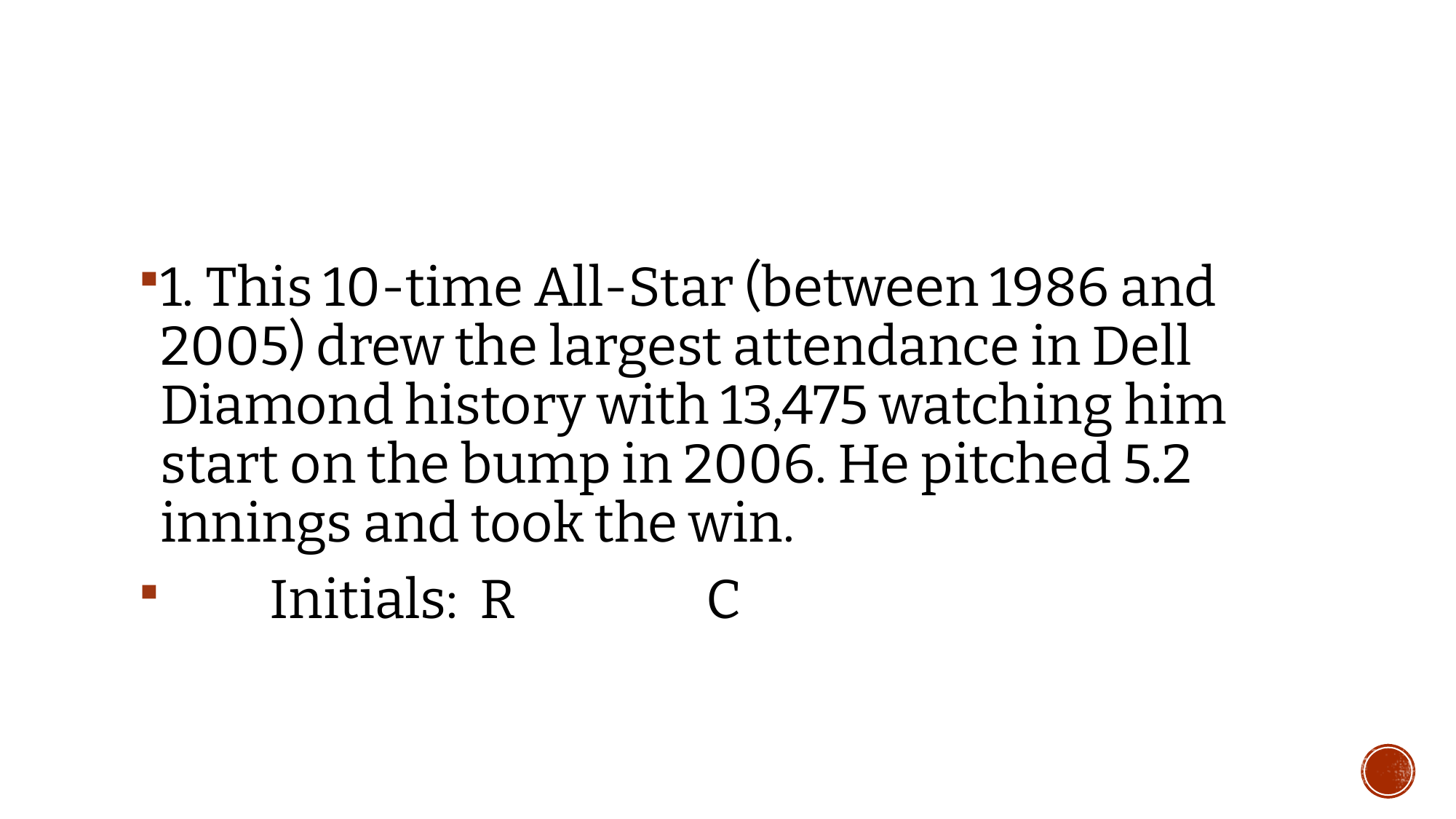

#
1. This 10-time All-Star (between 1986 and 2005) drew the largest attendance in Dell Diamond history with 13,475 watching him start on the bump in 2006. He pitched 5.2 innings and took the win.
	Initials:  R		C